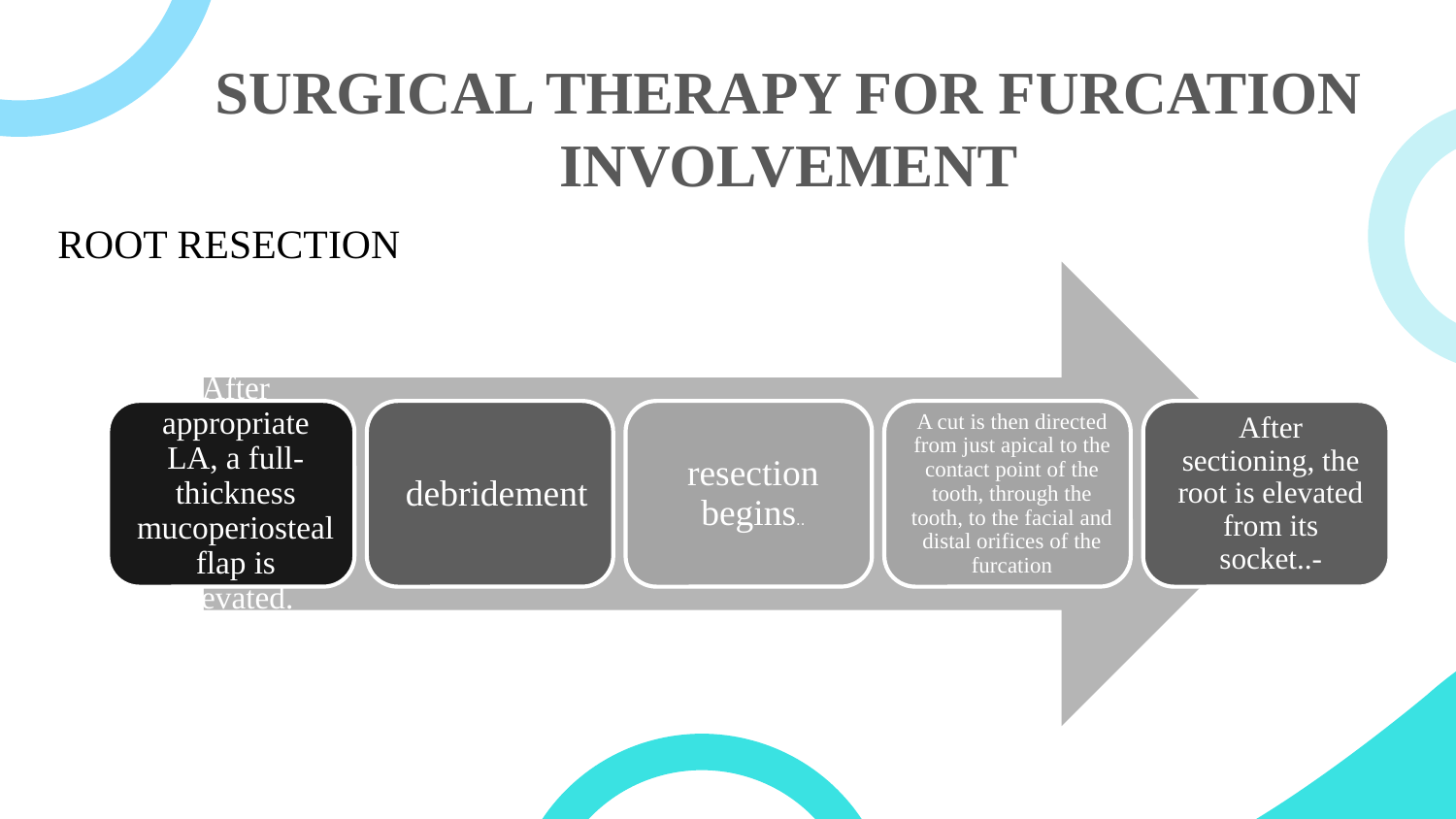

# SURGICAL THERAPY FOR FURCATION INVOLVEMENT
ROOT RESECTION
After appropriate LA, a full-thickness mucoperiosteal flap is elevated.
 debridement
resection begins..
A cut is then directed from just apical to the contact point of the tooth, through the tooth, to the facial and distal orifices of the furcation
After sectioning, the root is elevated from its socket..-